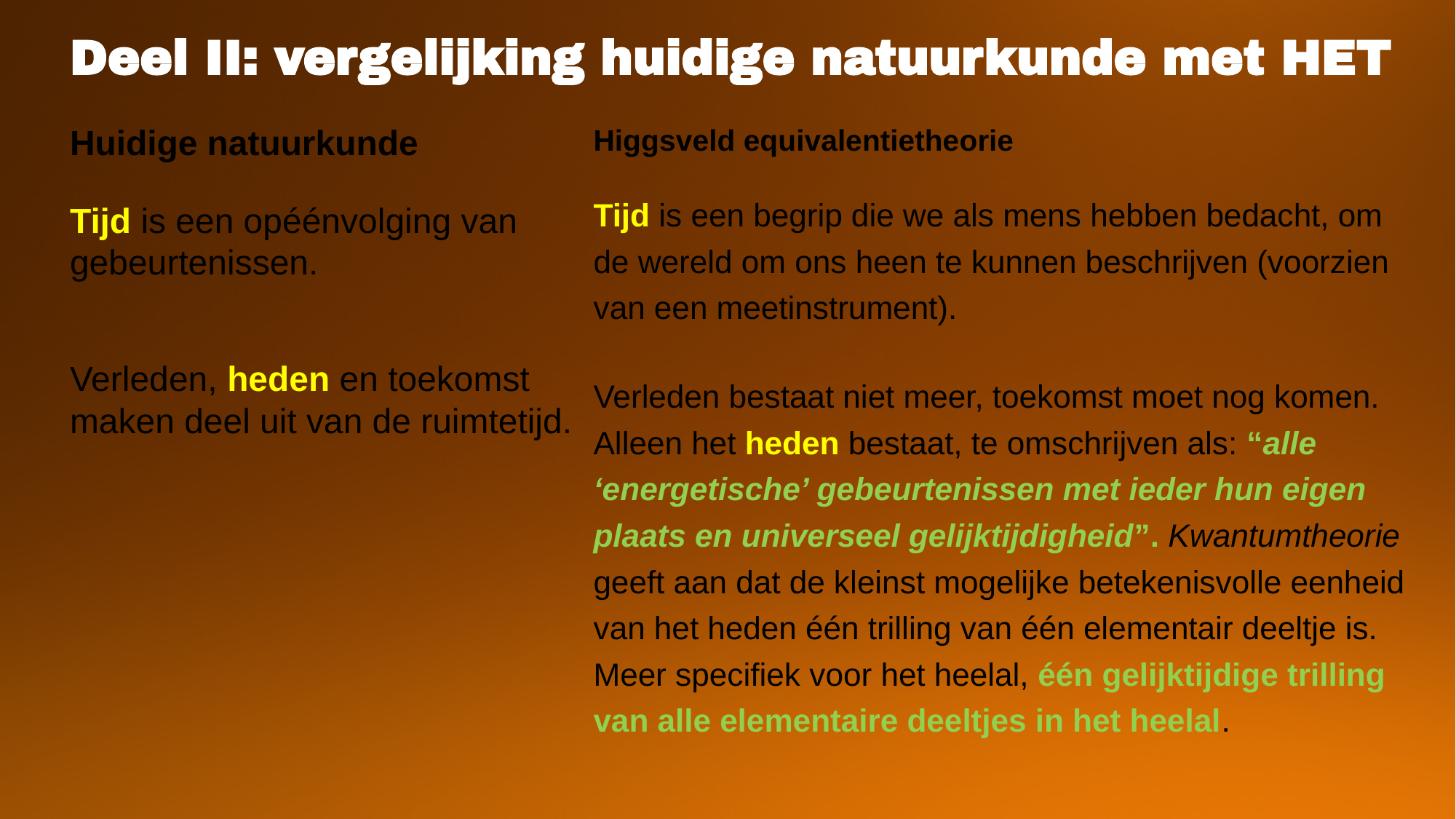

Deel II: vergelijking huidige natuurkunde met HET
Huidige natuurkunde

Tijd is een opéénvolging van gebeurtenissen.

Verleden, heden en toekomst maken deel uit van de ruimtetijd.
Higgsveld equivalentietheorie

Tijd is een begrip die we als mens hebben bedacht, om de wereld om ons heen te kunnen beschrijven (voorzien van een meetinstrument).

Verleden bestaat niet meer, toekomst moet nog komen. Alleen het heden bestaat, te omschrijven als: “alle ‘energetische’ gebeurtenissen met ieder hun eigen plaats en universeel gelijktijdigheid”. Kwantumtheorie geeft aan dat de kleinst mogelijke betekenisvolle eenheid van het heden één trilling van één elementair deeltje is. Meer specifiek voor het heelal, één gelijktijdige trilling van alle elementaire deeltjes in het heelal.